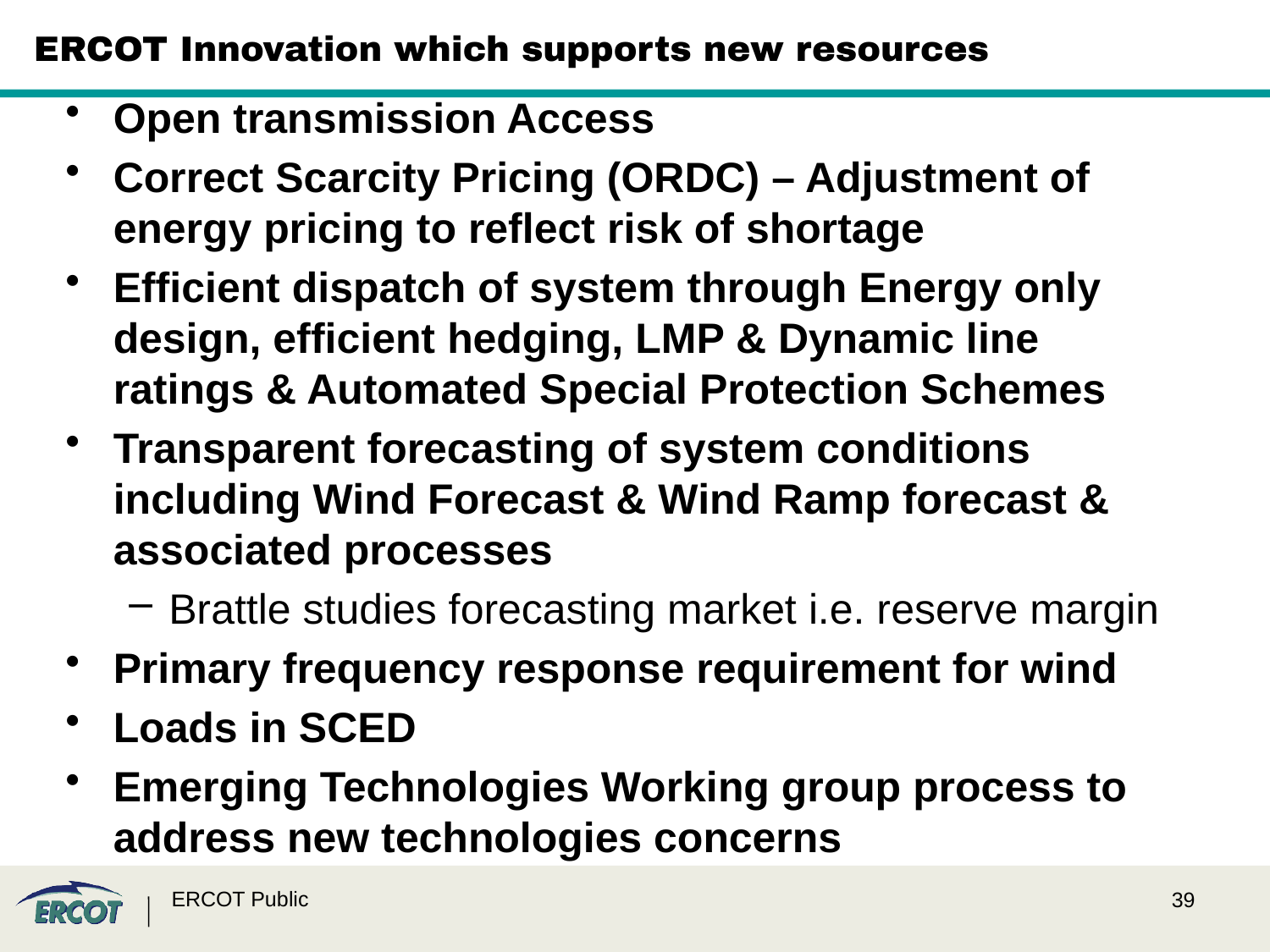

# ERCOT Innovation which supports new resources
Open transmission Access
Correct Scarcity Pricing (ORDC) – Adjustment of energy pricing to reflect risk of shortage
Efficient dispatch of system through Energy only design, efficient hedging, LMP & Dynamic line ratings & Automated Special Protection Schemes
Transparent forecasting of system conditions including Wind Forecast & Wind Ramp forecast & associated processes
Brattle studies forecasting market i.e. reserve margin
Primary frequency response requirement for wind
Loads in SCED
Emerging Technologies Working group process to address new technologies concerns

ERCOT Public